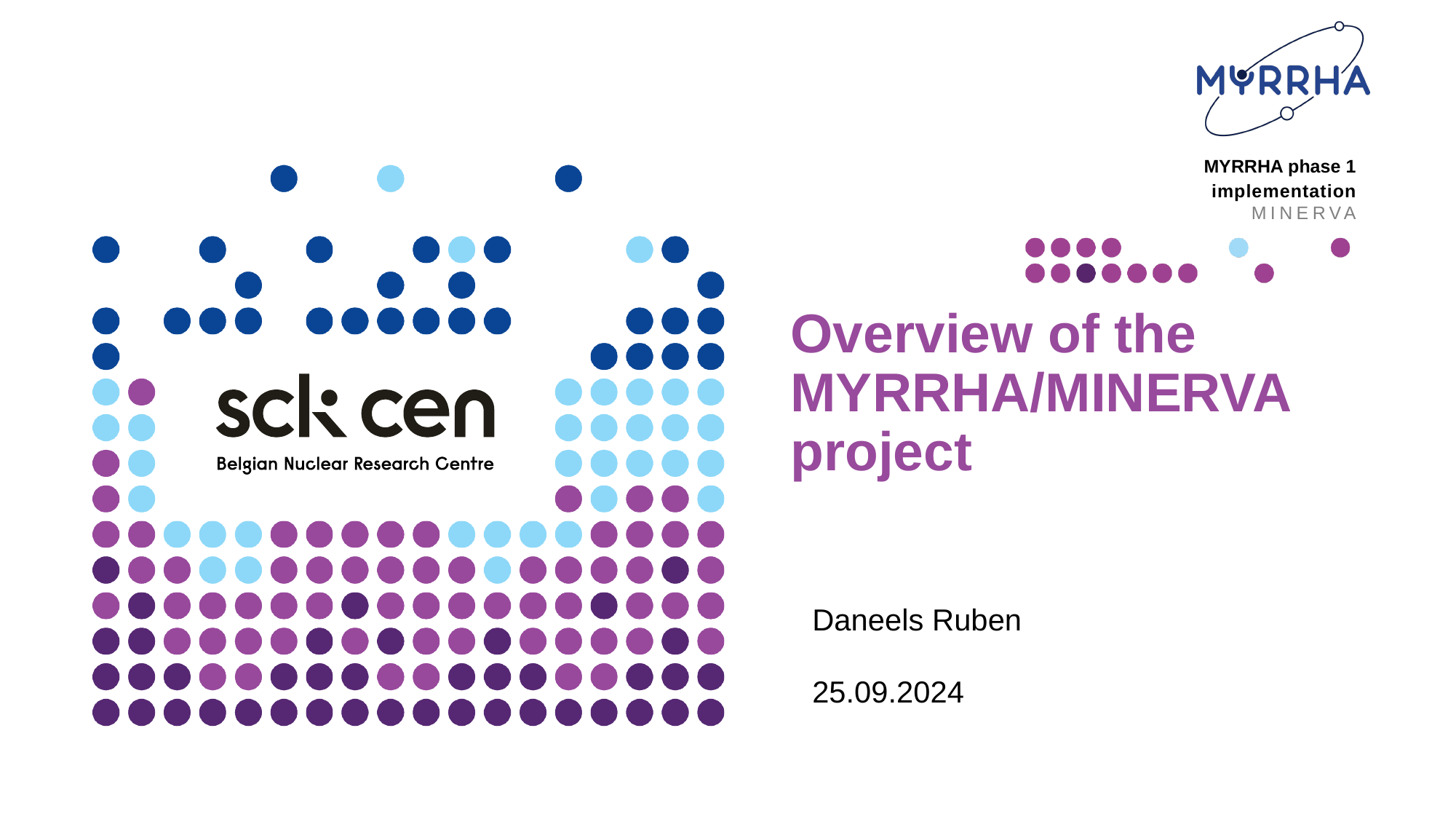

# Overview of the MYRRHA/MINERVA project
Daneels Ruben
25.09.2024